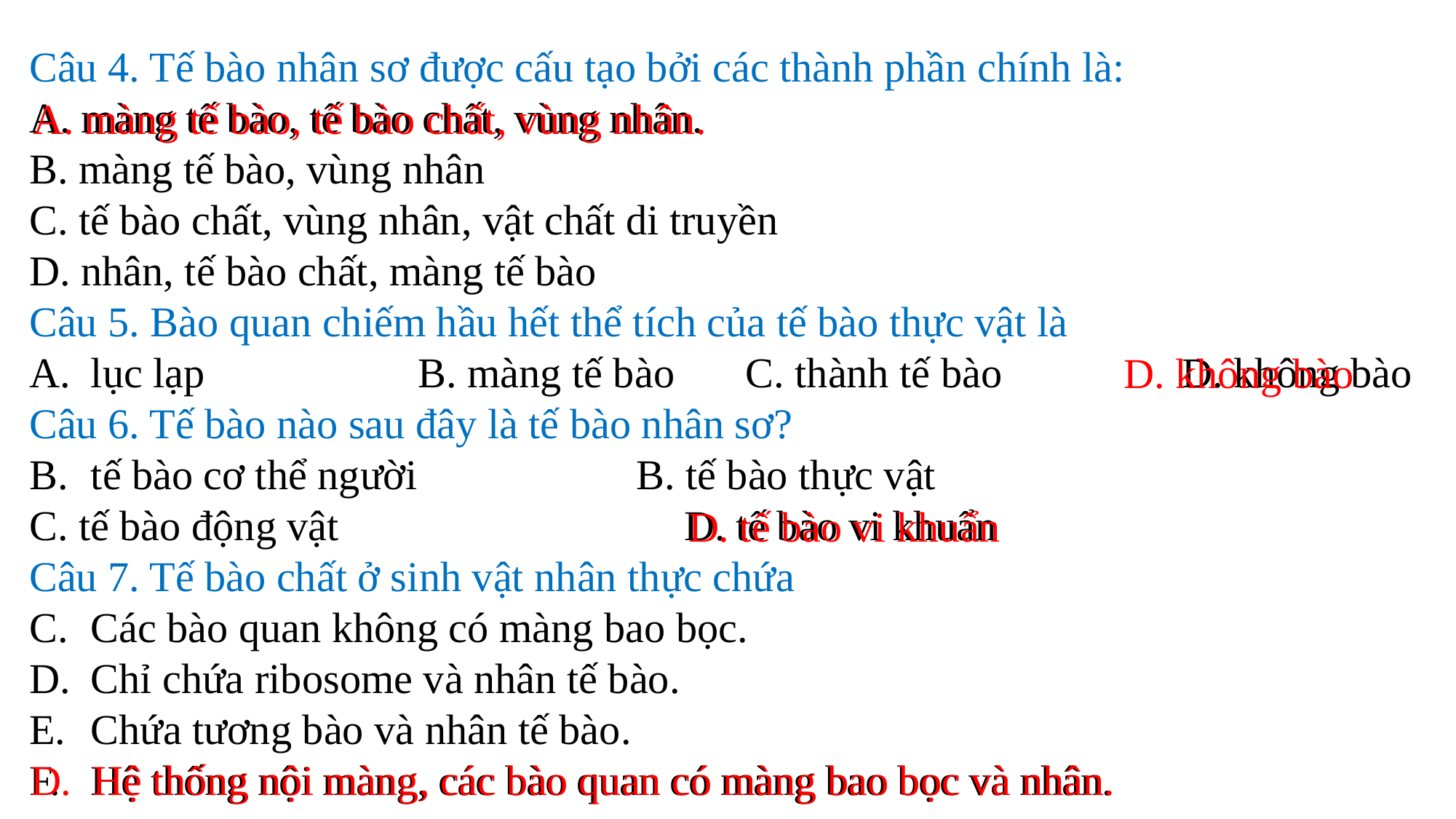

Câu 4. Tế bào nhân sơ được cấu tạo bởi các thành phần chính là:
A. màng tế bào, tế bào chất, vùng nhân.
B. màng tế bào, vùng nhân
C. tế bào chất, vùng nhân, vật chất di truyền
D. nhân, tế bào chất, màng tế bào
Câu 5. Bào quan chiếm hầu hết thể tích của tế bào thực vật là
lục lạp		B. màng tế bào	C. thành tế bào		D. không bào
Câu 6. Tế bào nào sau đây là tế bào nhân sơ?
tế bào cơ thể người			B. tế bào thực vật
C. tế bào động vật				D. tế bào vi khuẩn
Câu 7. Tế bào chất ở sinh vật nhân thực chứa
Các bào quan không có màng bao bọc.
Chỉ chứa ribosome và nhân tế bào.
Chứa tương bào và nhân tế bào.
Hệ thống nội màng, các bào quan có màng bao bọc và nhân.

A. màng tế bào, tế bào chất, vùng nhân.
D. không bào
D. tế bào vi khuẩn
D.  Hệ thống nội màng, các bào quan có màng bao bọc và nhân.